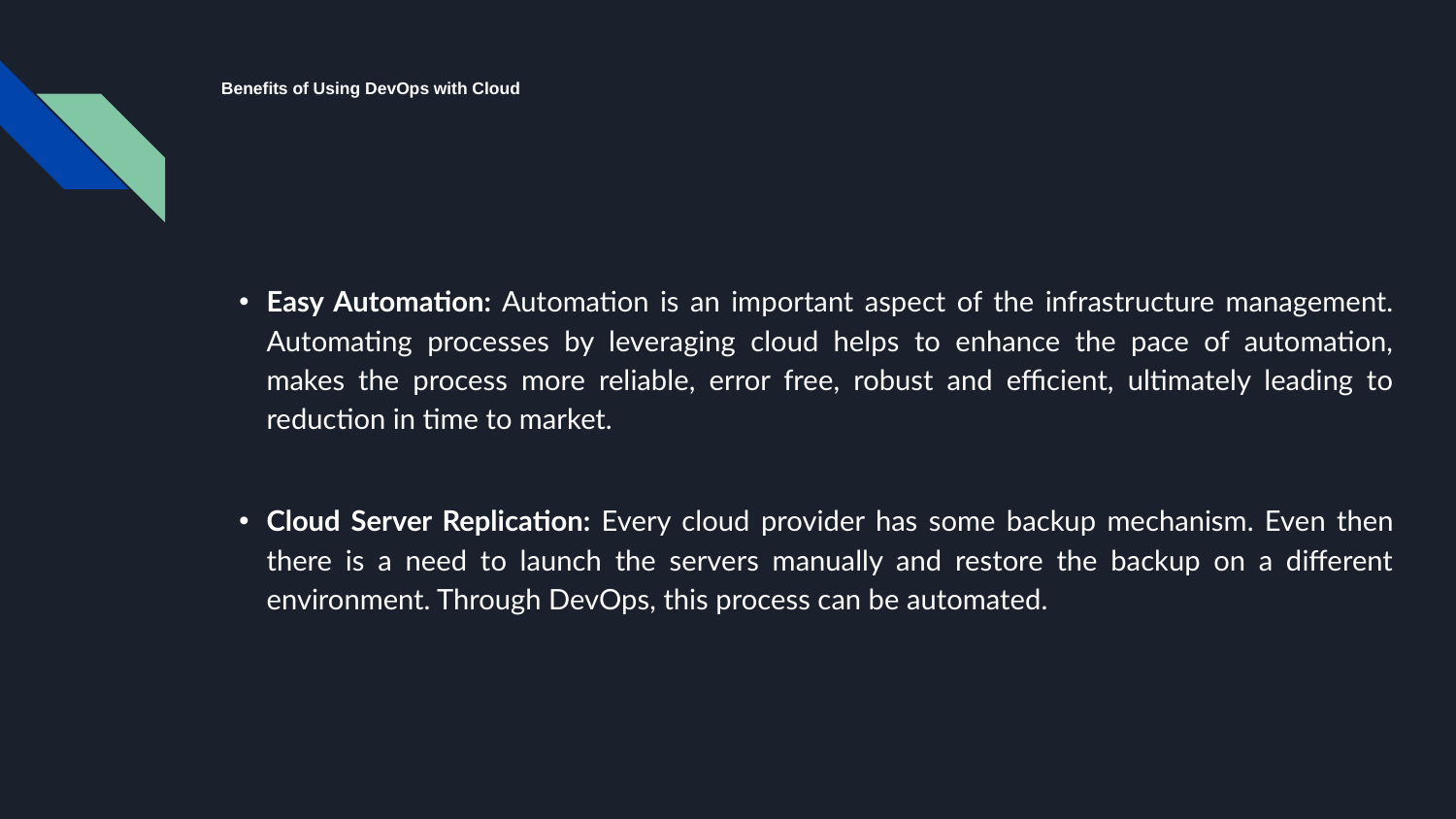

# Benefits of Using DevOps with Cloud

Easy Automation: Automation is an important aspect of the infrastructure management. Automating processes by leveraging cloud helps to enhance the pace of automation, makes the process more reliable, error free, robust and efficient, ultimately leading to reduction in time to market.

Cloud Server Replication: Every cloud provider has some backup mechanism. Even then there is a need to launch the servers manually and restore the backup on a different environment. Through DevOps, this process can be automated.